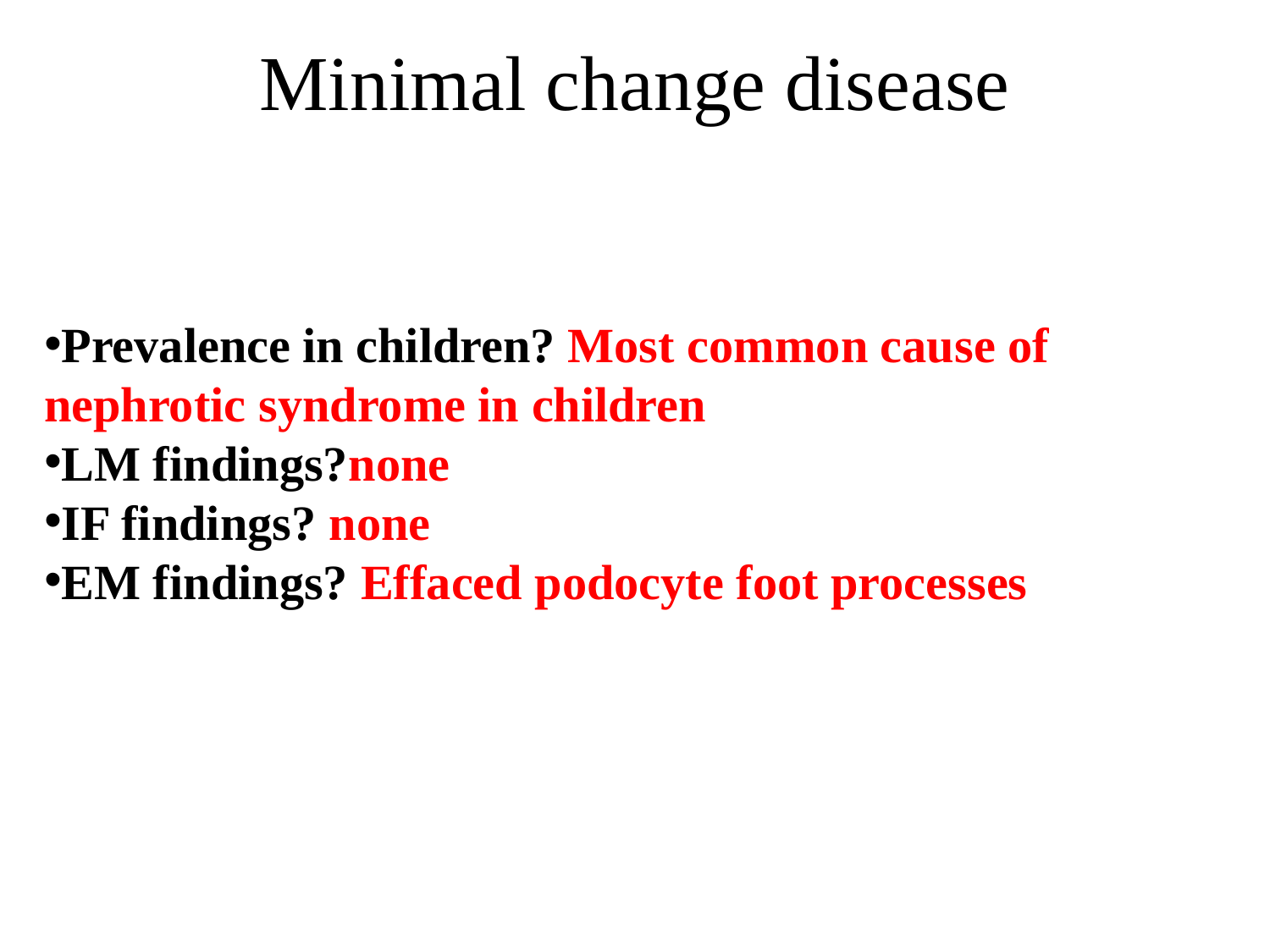

# Minimal change disease
Prevalence in children? Most common cause of nephrotic syndrome in children
LM findings?none
IF findings? none
EM findings? Effaced podocyte foot processes